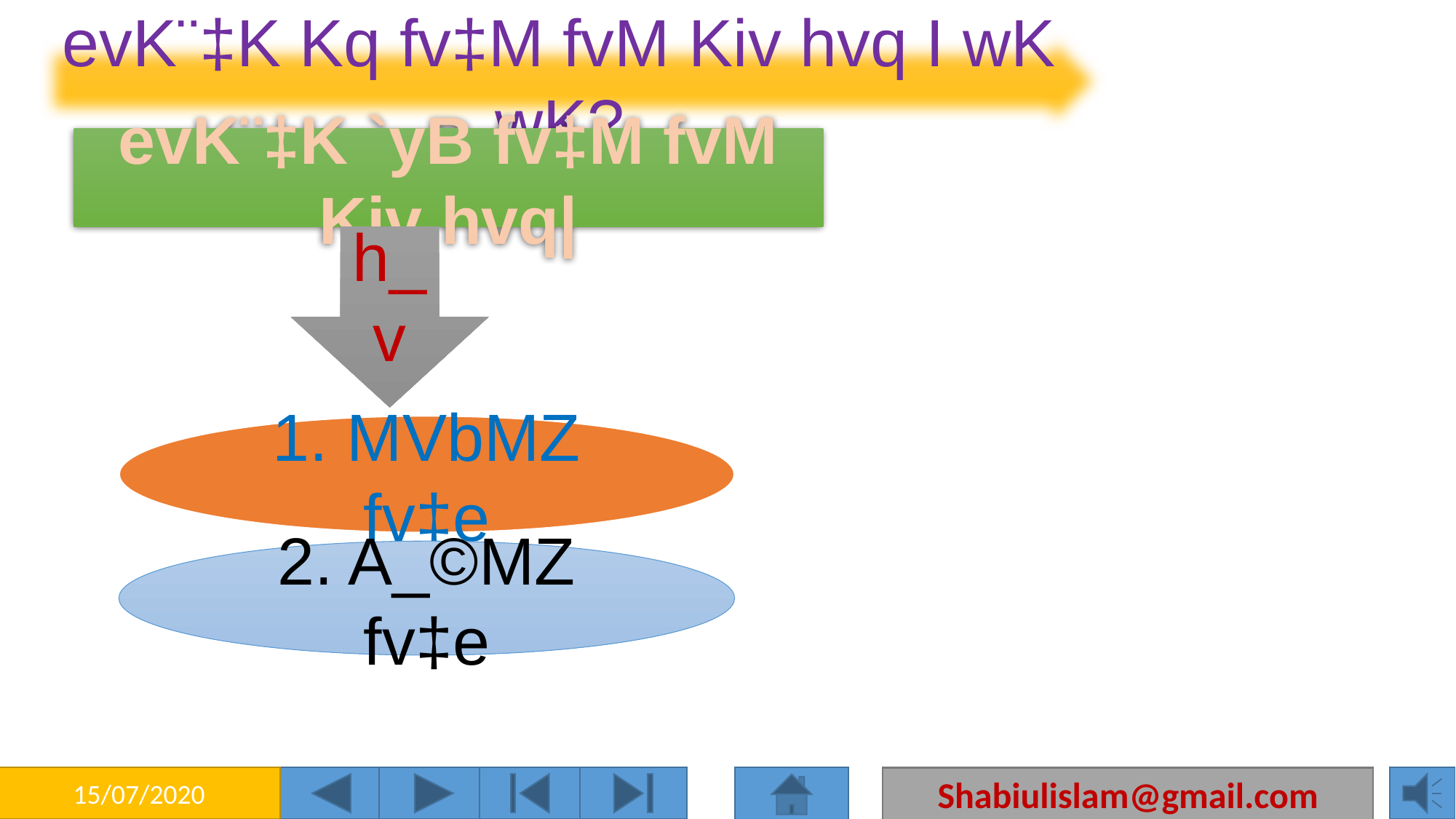

evK¨‡K Kq fv‡M fvM Kiv hvq I wK wK?
evK¨‡K `yB fv‡M fvM Kiv hvq|
h_v
1. MVbMZ fv‡e
2. A_©MZ fv‡e
15/07/2020

Shabiulislam@gmail.com